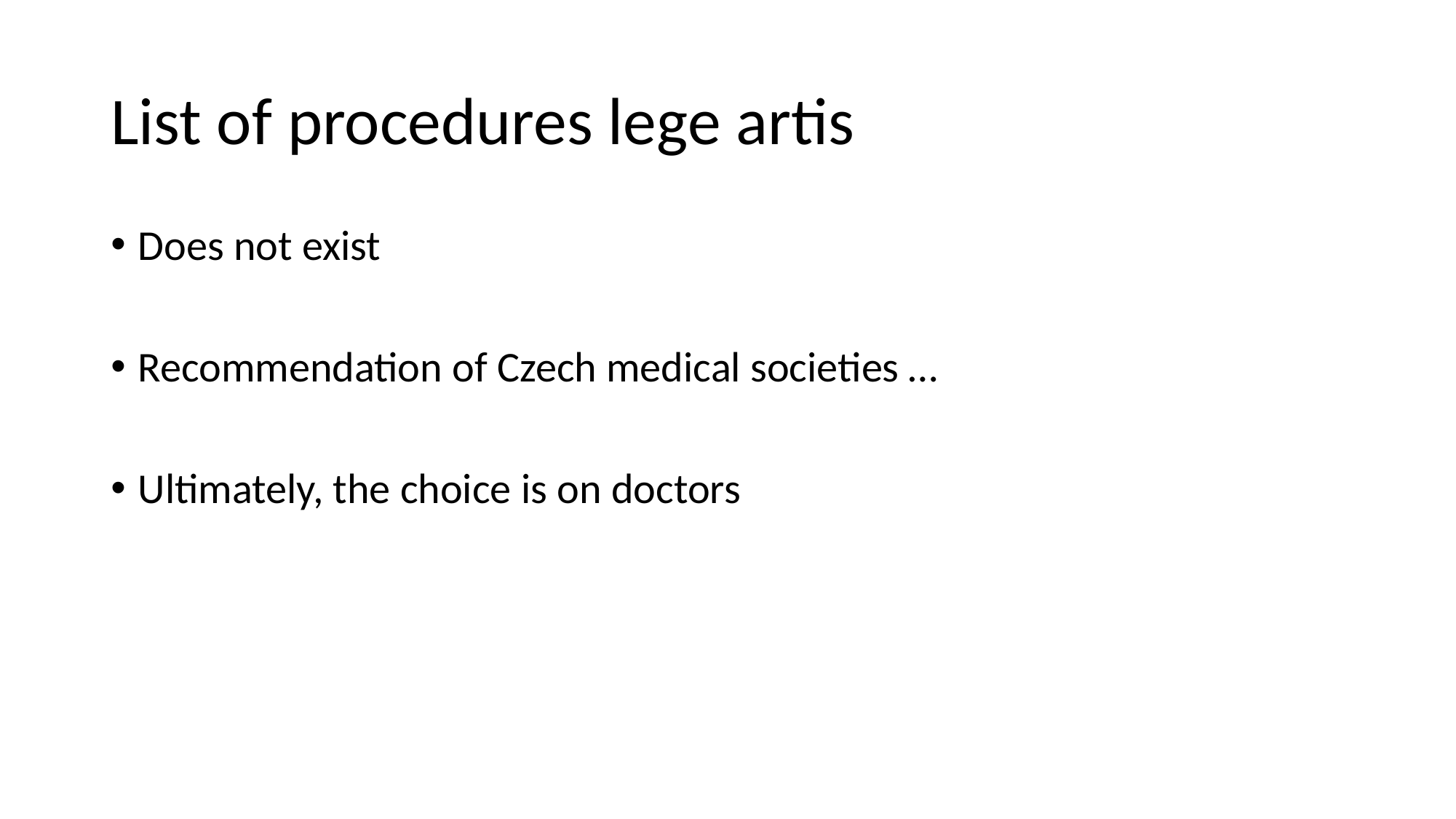

# List of procedures lege artis
Does not exist

Recommendation of Czech medical societies …

Ultimately, the choice is on doctors